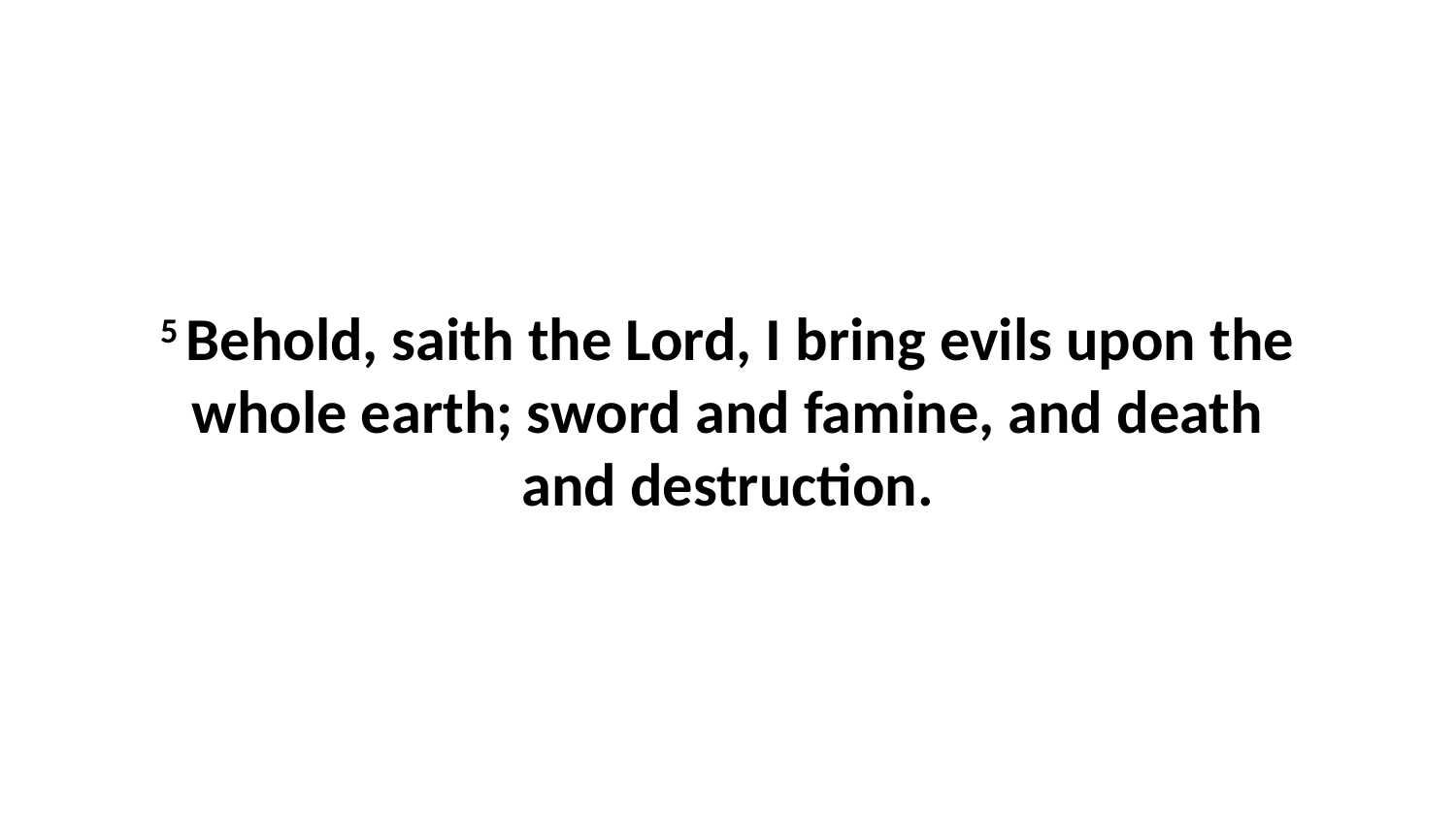

5 Behold, saith the Lord, I bring evils upon the whole earth; sword and famine, and death and destruction.